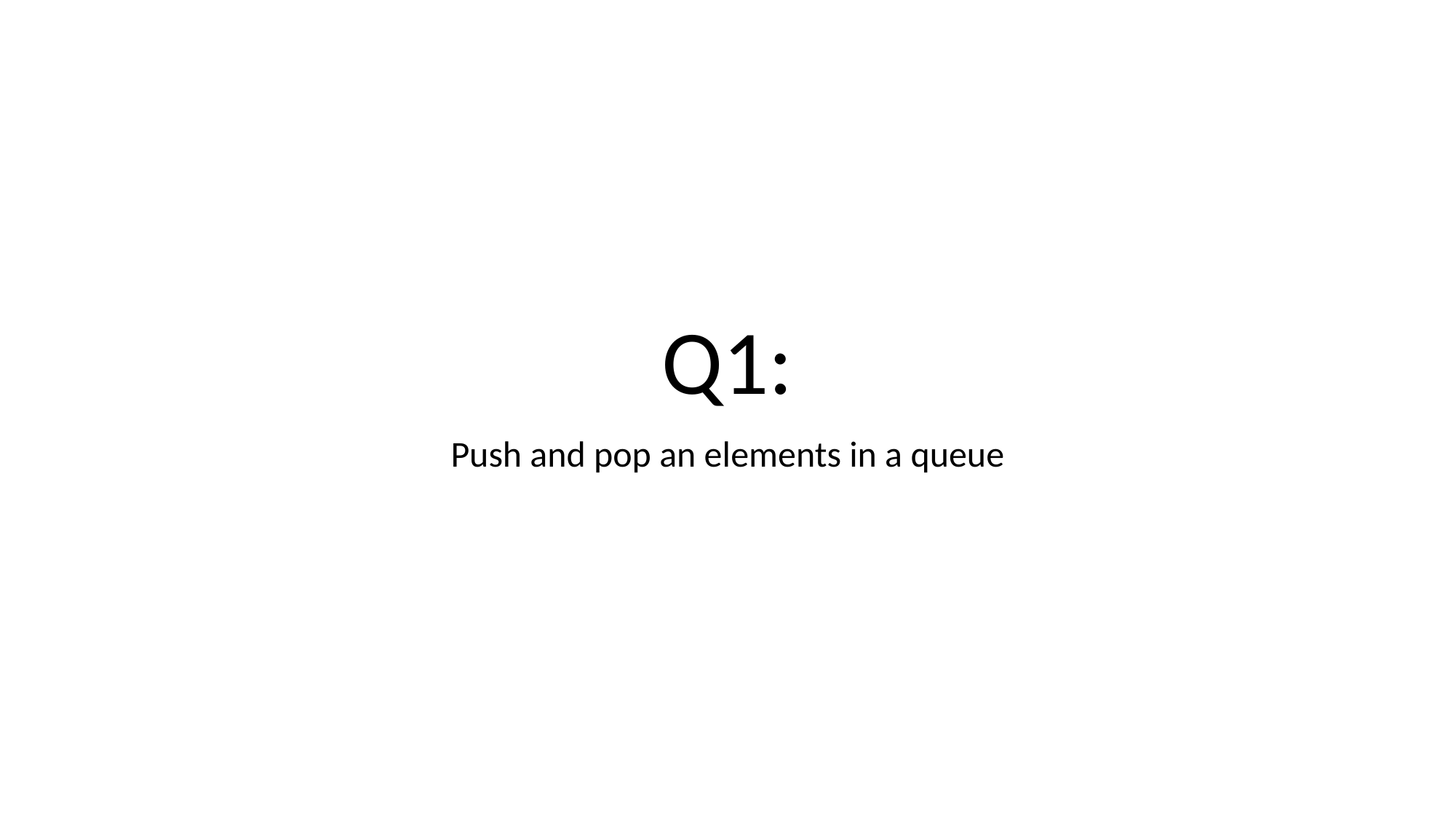

# Q1:
Push and pop an elements in a queue